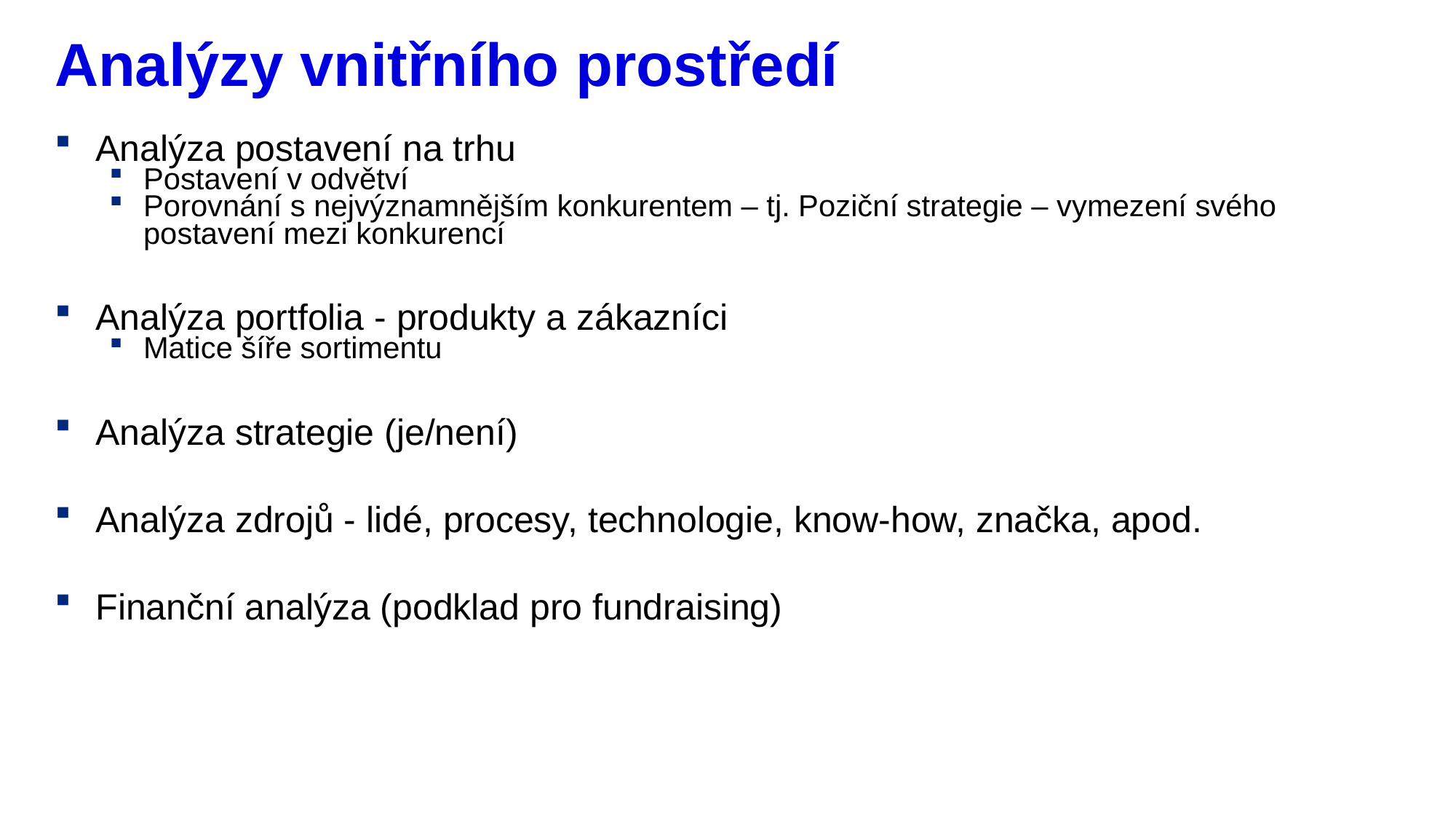

# Analýzy vnitřního prostředí
Analýza postavení na trhu
Postavení v odvětví
Porovnání s nejvýznamnějším konkurentem – tj. Poziční strategie – vymezení svého postavení mezi konkurencí

Analýza portfolia - produkty a zákazníci
Matice šíře sortimentu

Analýza strategie (je/není)

Analýza zdrojů - lidé, procesy, technologie, know-how, značka, apod.

Finanční analýza (podklad pro fundraising)